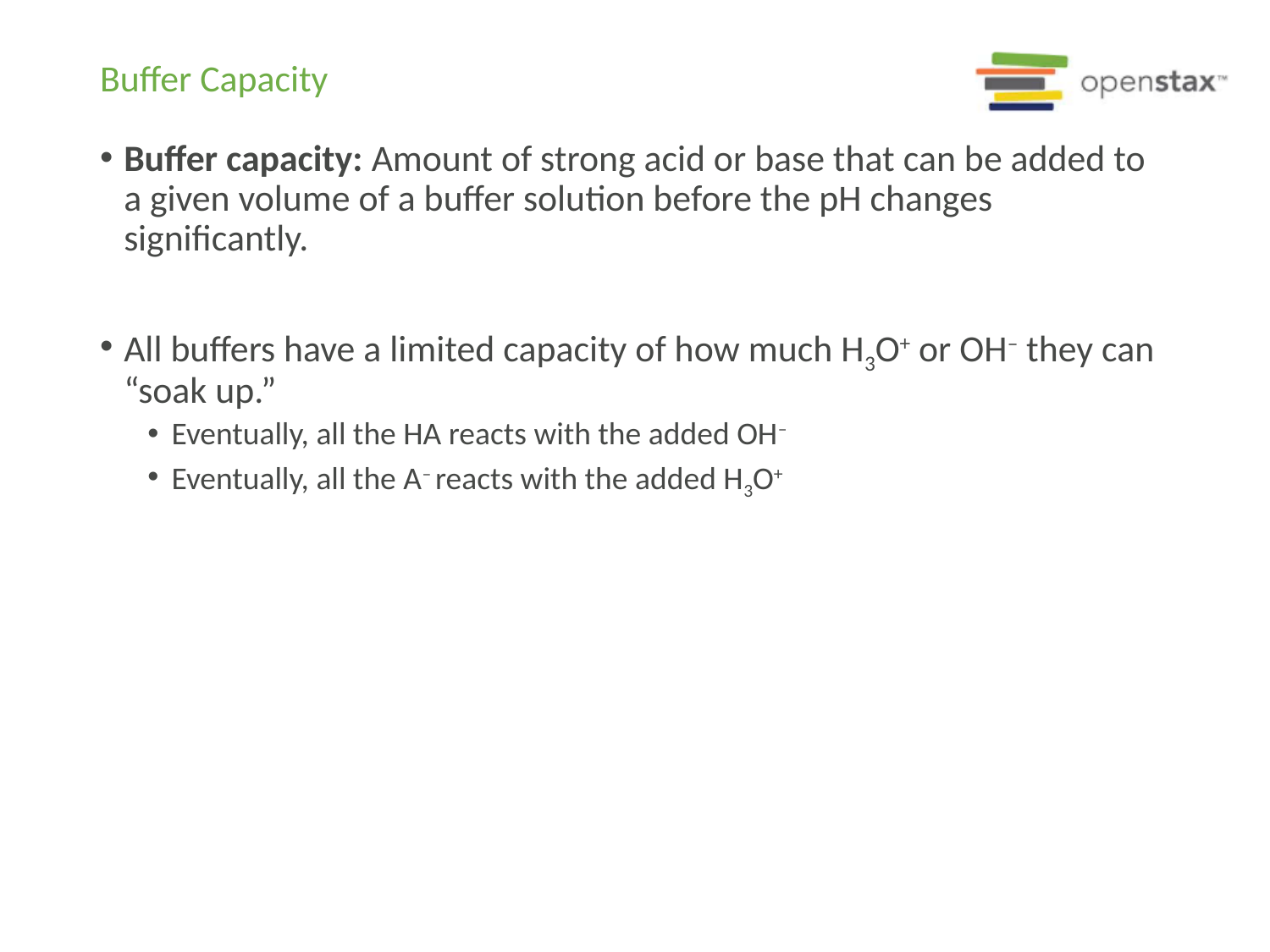

# Buffer Capacity
Buffer capacity: Amount of strong acid or base that can be added to a given volume of a buffer solution before the pH changes significantly.

All buffers have a limited capacity of how much H3O+ or OH– they can “soak up.”
Eventually, all the HA reacts with the added OH–
Eventually, all the A– reacts with the added H3O+